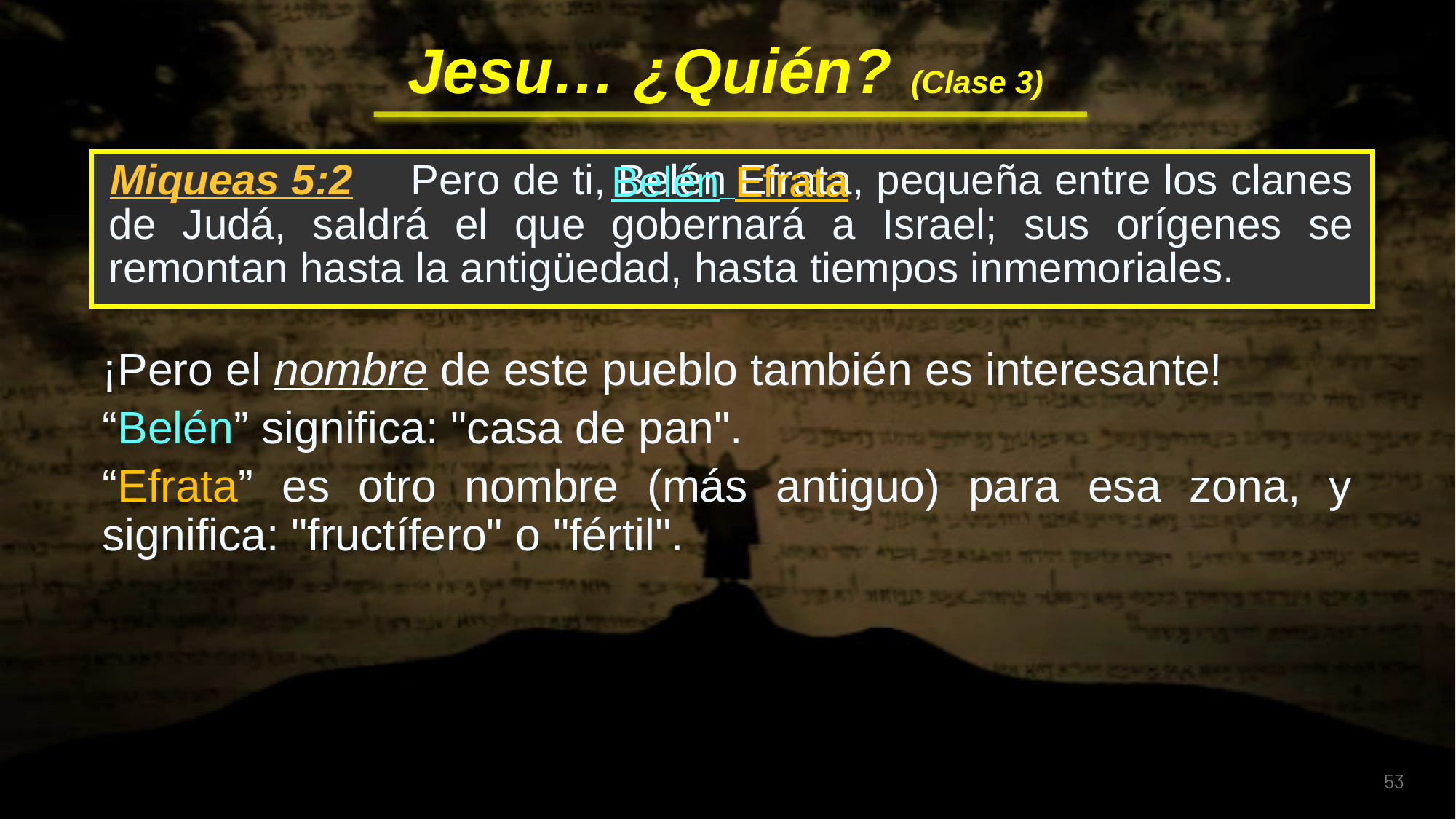

Belén  Efrata
                        Pero de ti, Belén Efrata, pequeña entre los clanes de Judá, saldrá el que gobernará a Israel; sus orígenes se remontan hasta la antigüedad, hasta tiempos inmemoriales.
Miqueas 5:2
¡Pero el nombre de este pueblo también es interesante!
“Belén” significa: "casa de pan".
“Efrata” es otro nombre (más antiguo) para esa zona, y significa: "fructífero" o "fértil".